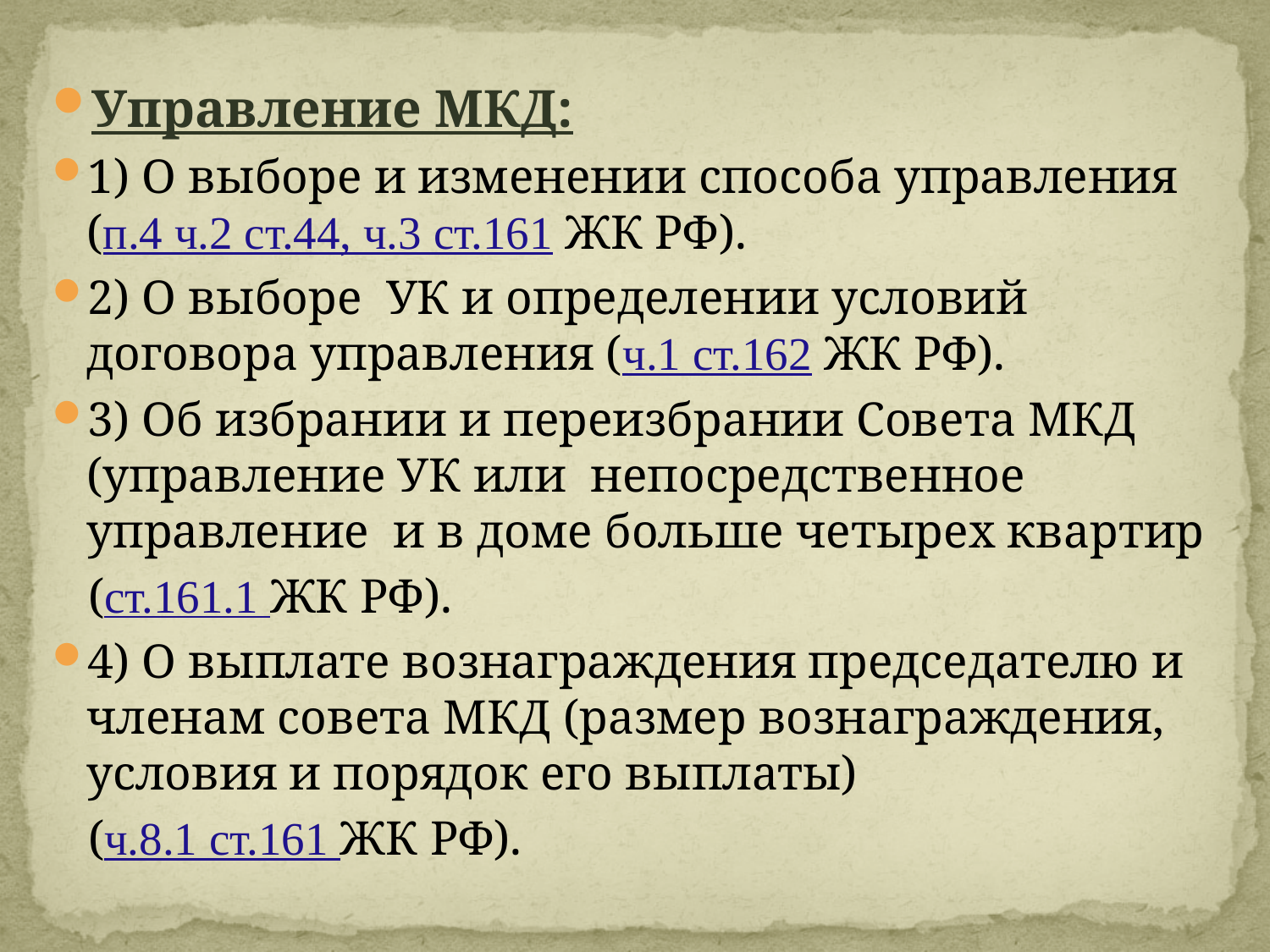

#
Управление МКД:
1) О выборе и изменении способа управления (п.4 ч.2 ст.44, ч.3 ст.161 ЖК РФ).
2) О выборе  УК и определении условий договора управления (ч.1 ст.162 ЖК РФ).
3) Об избрании и переизбрании Совета МКД (управление УК или  непосредственное управление  и в доме больше четырех квартир
   (ст.161.1 ЖК РФ).
4) О выплате вознаграждения председателю и членам совета МКД (размер вознаграждения, условия и порядок его выплаты)
   (ч.8.1 ст.161 ЖК РФ).